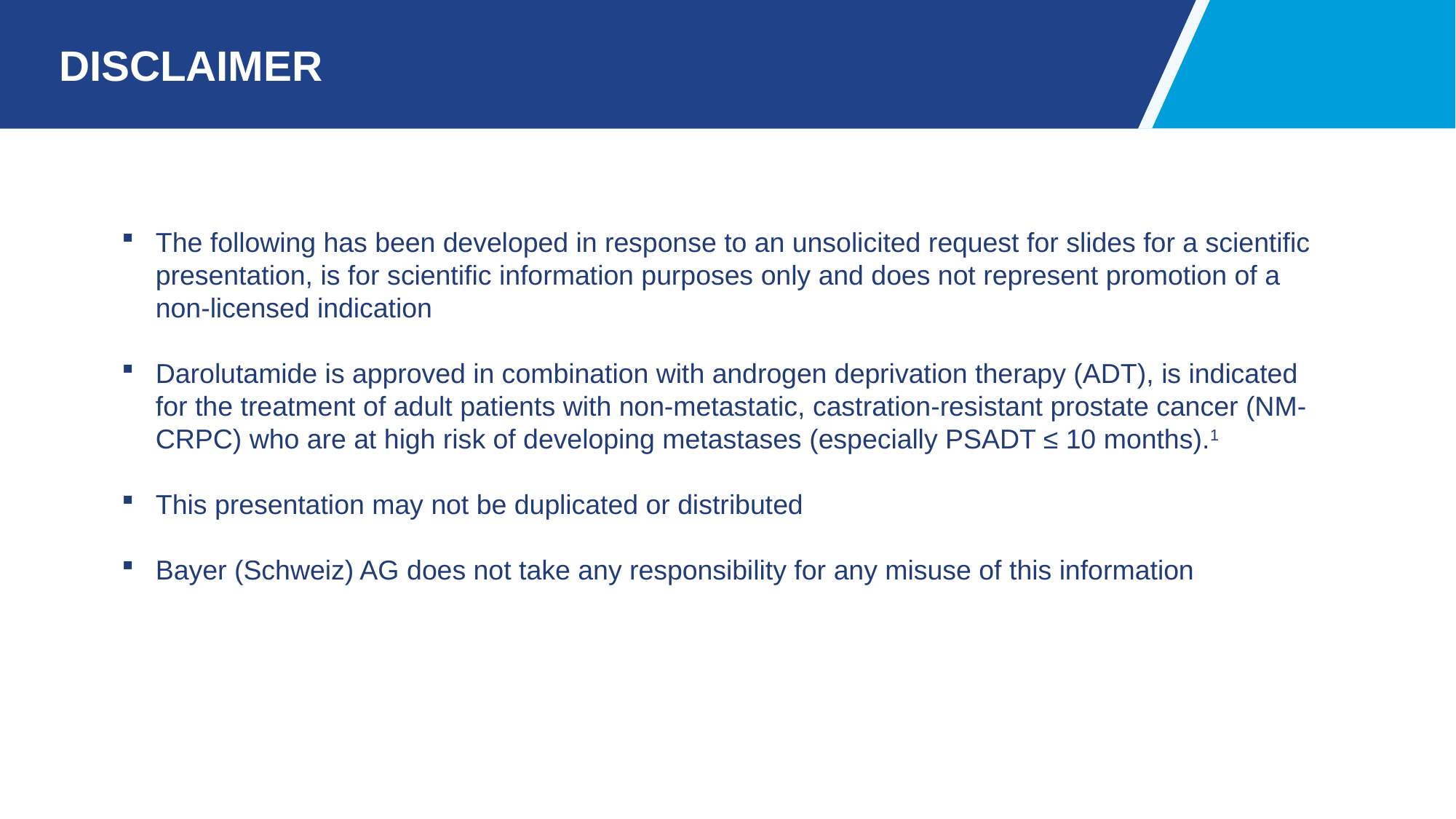

# Disclaimer
The following has been developed in response to an unsolicited request for slides for a scientific presentation, is for scientific information purposes only and does not represent promotion of a non-licensed indication

Darolutamide is approved in combination with androgen deprivation therapy (ADT), is indicated for the treatment of adult patients with non-metastatic, castration-resistant prostate cancer (NM-CRPC) who are at high risk of developing metastases (especially PSADT ≤ 10 months).1

This presentation may not be duplicated or distributed

Bayer (Schweiz) AG does not take any responsibility for any misuse of this information